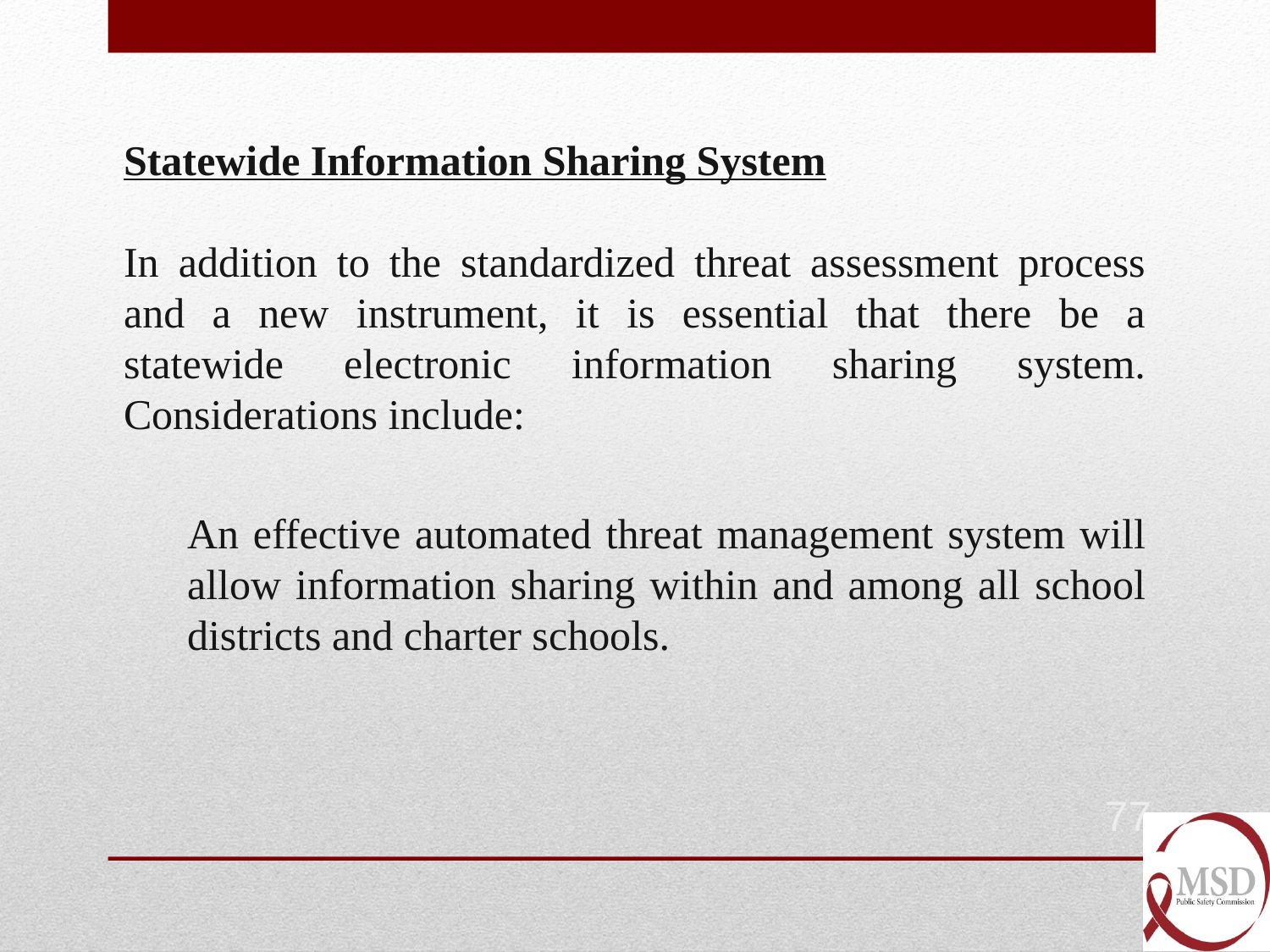

Statewide Information Sharing System

In addition to the standardized threat assessment process and a new instrument, it is essential that there be a statewide electronic information sharing system. Considerations include:

An effective automated threat management system will allow information sharing within and among all school districts and charter schools.
77